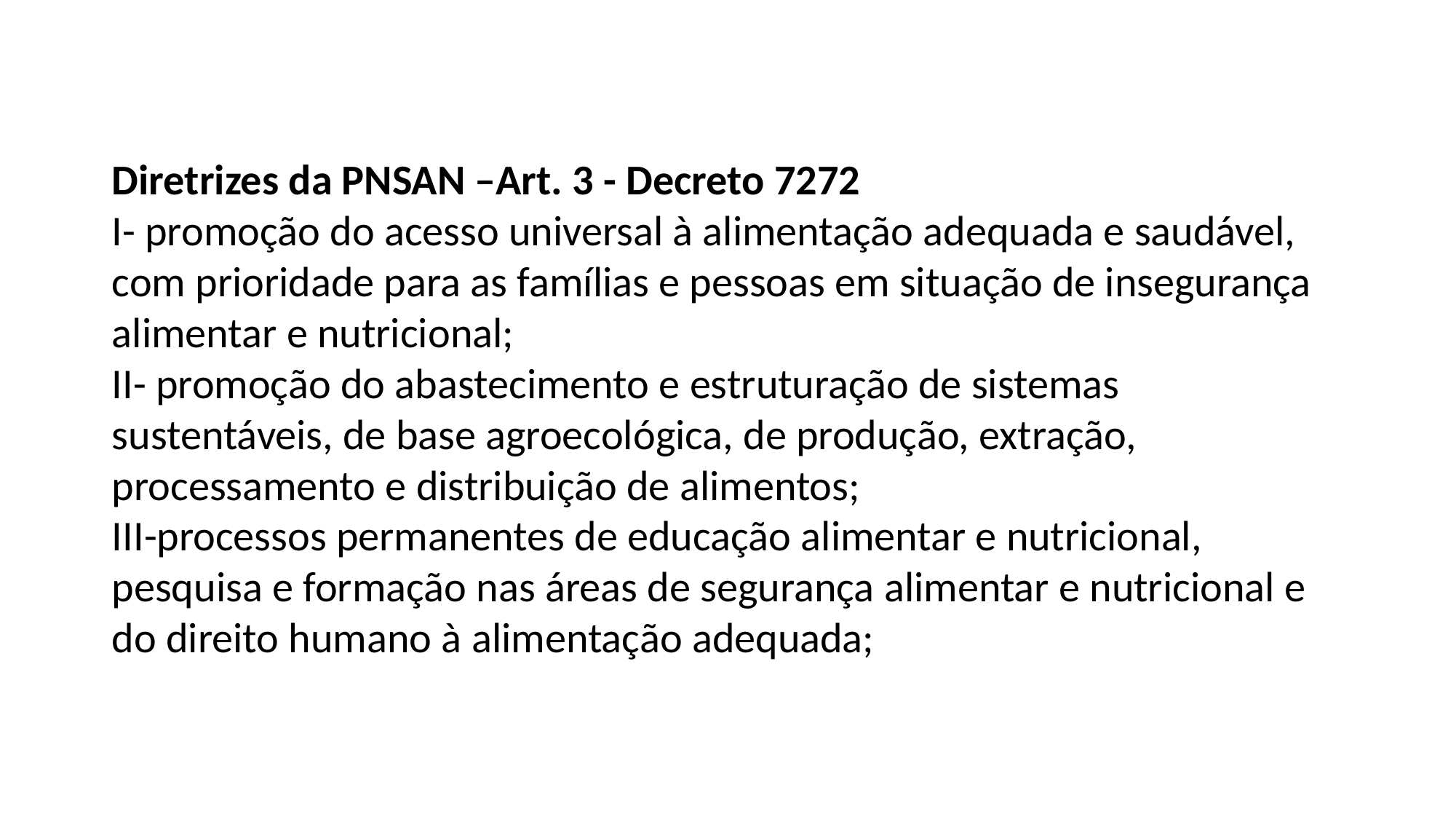

Diretrizes da PNSAN –Art. 3 - Decreto 7272
I- promoção do acesso universal à alimentação adequada e saudável, com prioridade para as famílias e pessoas em situação de insegurança alimentar e nutricional;
II- promoção do abastecimento e estruturação de sistemas sustentáveis, de base agroecológica, de produção, extração, processamento e distribuição de alimentos;
III-processos permanentes de educação alimentar e nutricional, pesquisa e formação nas áreas de segurança alimentar e nutricional e do direito humano à alimentação adequada;